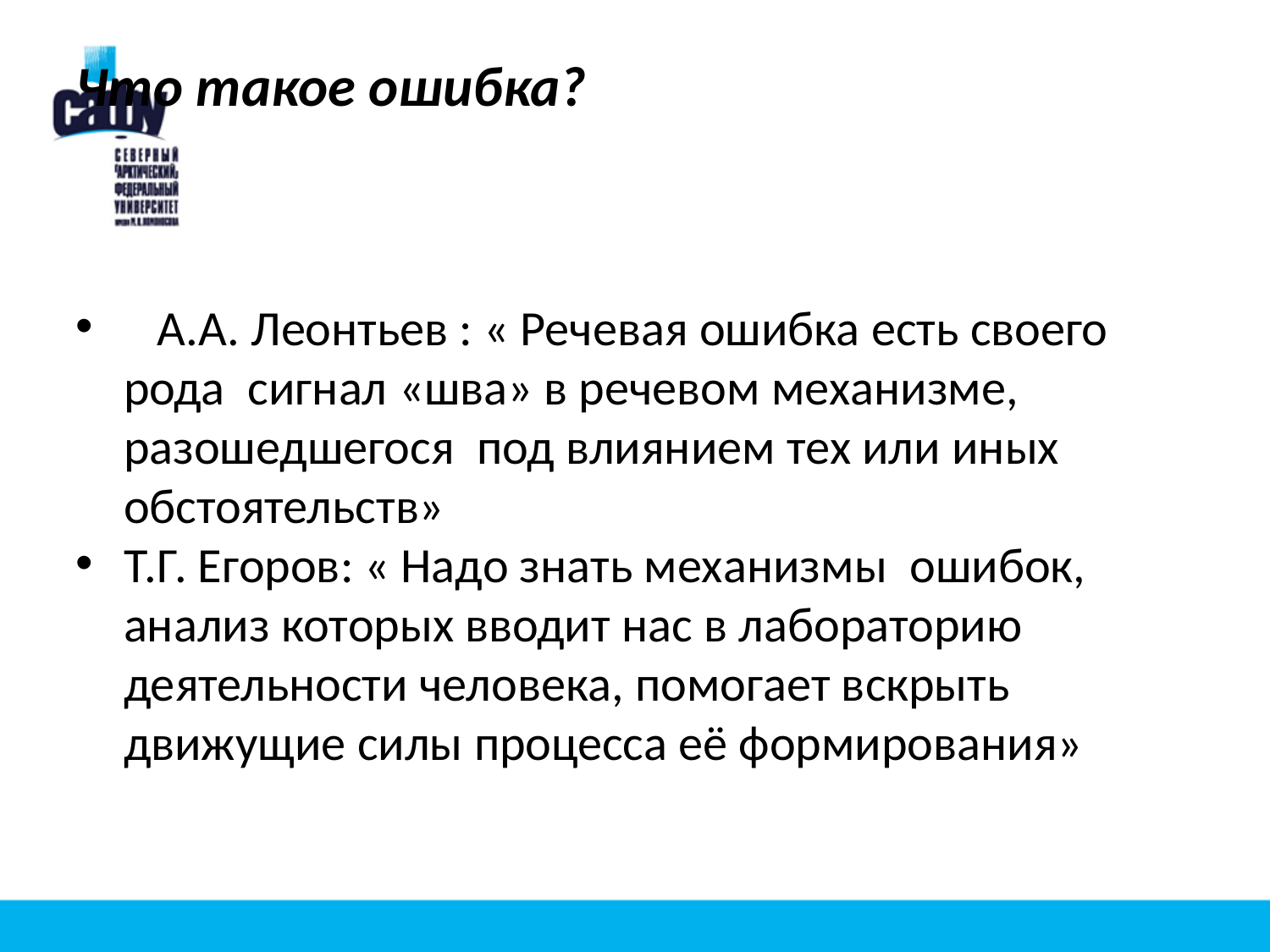

Что такое ошибка?

   А.А. Леонтьев : « Речевая ошибка есть своего рода  сигнал «шва» в речевом механизме, разошедшегося  под влиянием тех или иных обстоятельств»
Т.Г. Егоров: « Надо знать механизмы  ошибок, анализ которых вводит нас в лабораторию деятельности человека, помогает вскрыть движущие силы процесса её формирования»